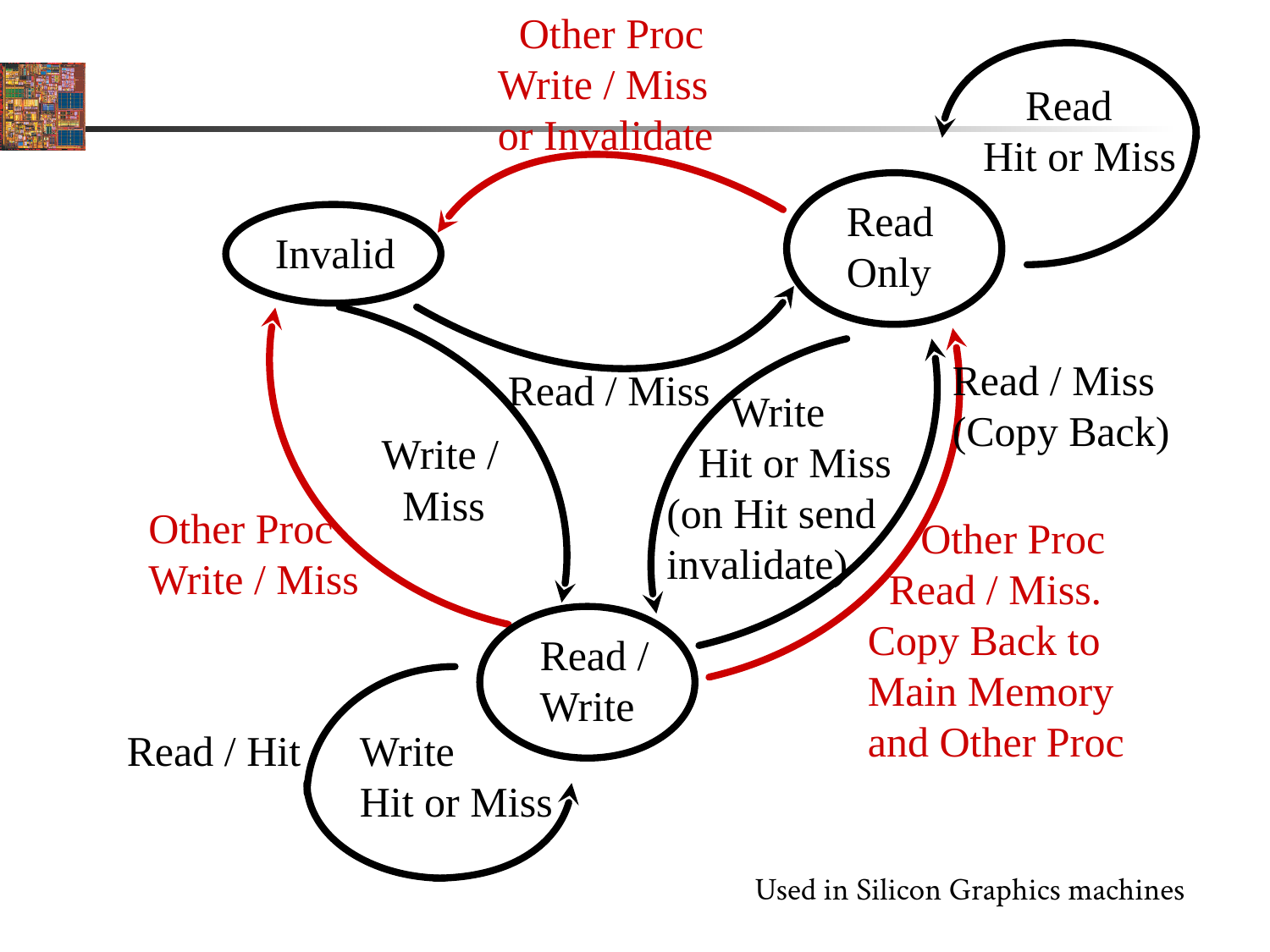

Other Proc
Write / Miss
or Invalidate

    Read
Hit or Miss

Read
Only

Invalid

Read / Miss
(Copy Back)

Read / Miss
      Write
   Hit or Miss
(on Hit send
invalidate)
Write /
  Miss
Other Proc
Write / Miss
     Other Proc
  Read / Miss.
Copy Back to
Main Memory
and Other Proc

Read /
Write

Read / Hit
Write
Hit or Miss

Used in Silicon Graphics machines